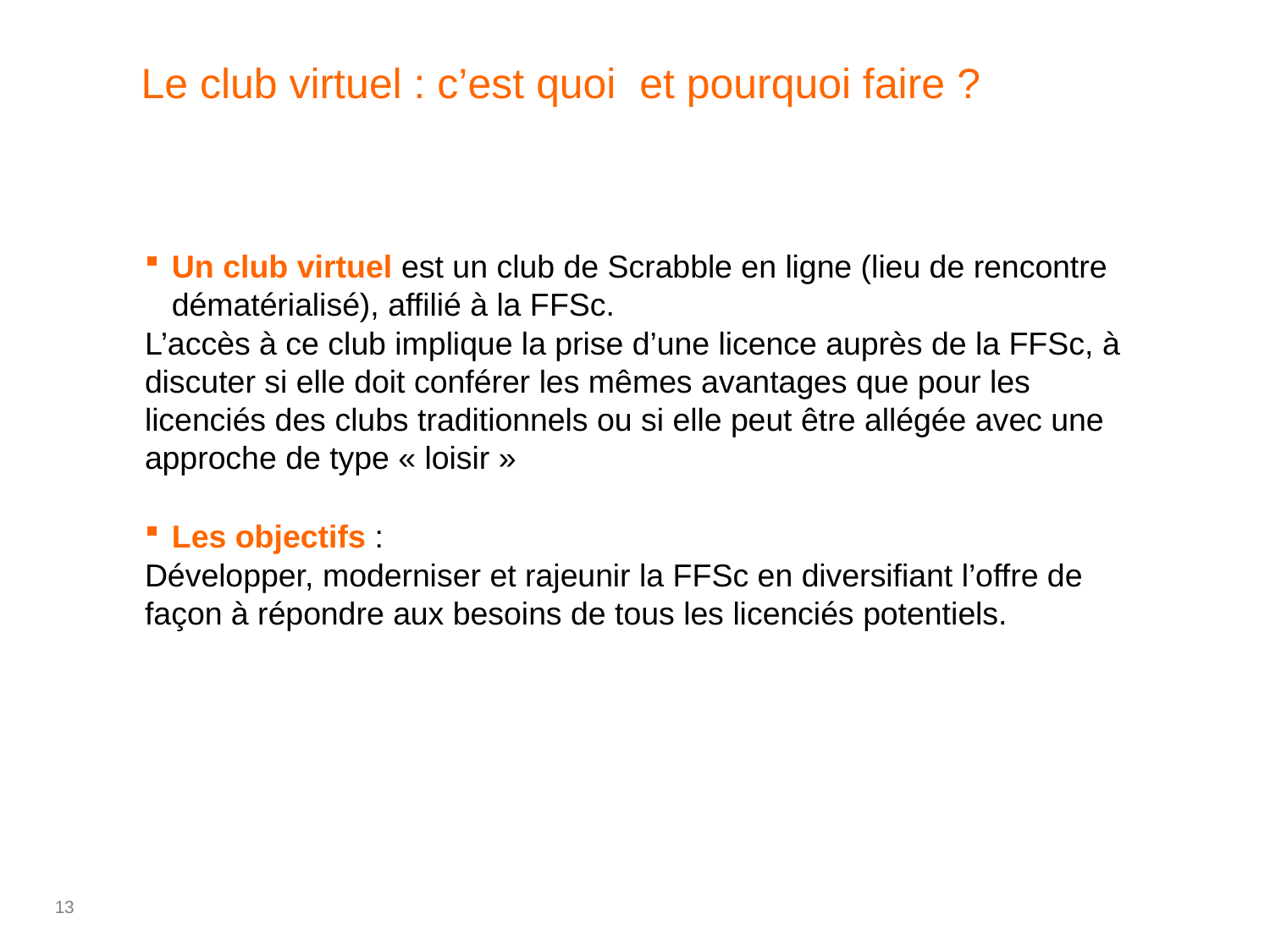

# Le club virtuel : c’est quoi  et pourquoi faire ?
Un club virtuel est un club de Scrabble en ligne (lieu de rencontre dématérialisé), affilié à la FFSc.
L’accès à ce club implique la prise d’une licence auprès de la FFSc, à discuter si elle doit conférer les mêmes avantages que pour les licenciés des clubs traditionnels ou si elle peut être allégée avec une approche de type « loisir »

Les objectifs :
Développer, moderniser et rajeunir la FFSc en diversifiant l’offre de façon à répondre aux besoins de tous les licenciés potentiels.